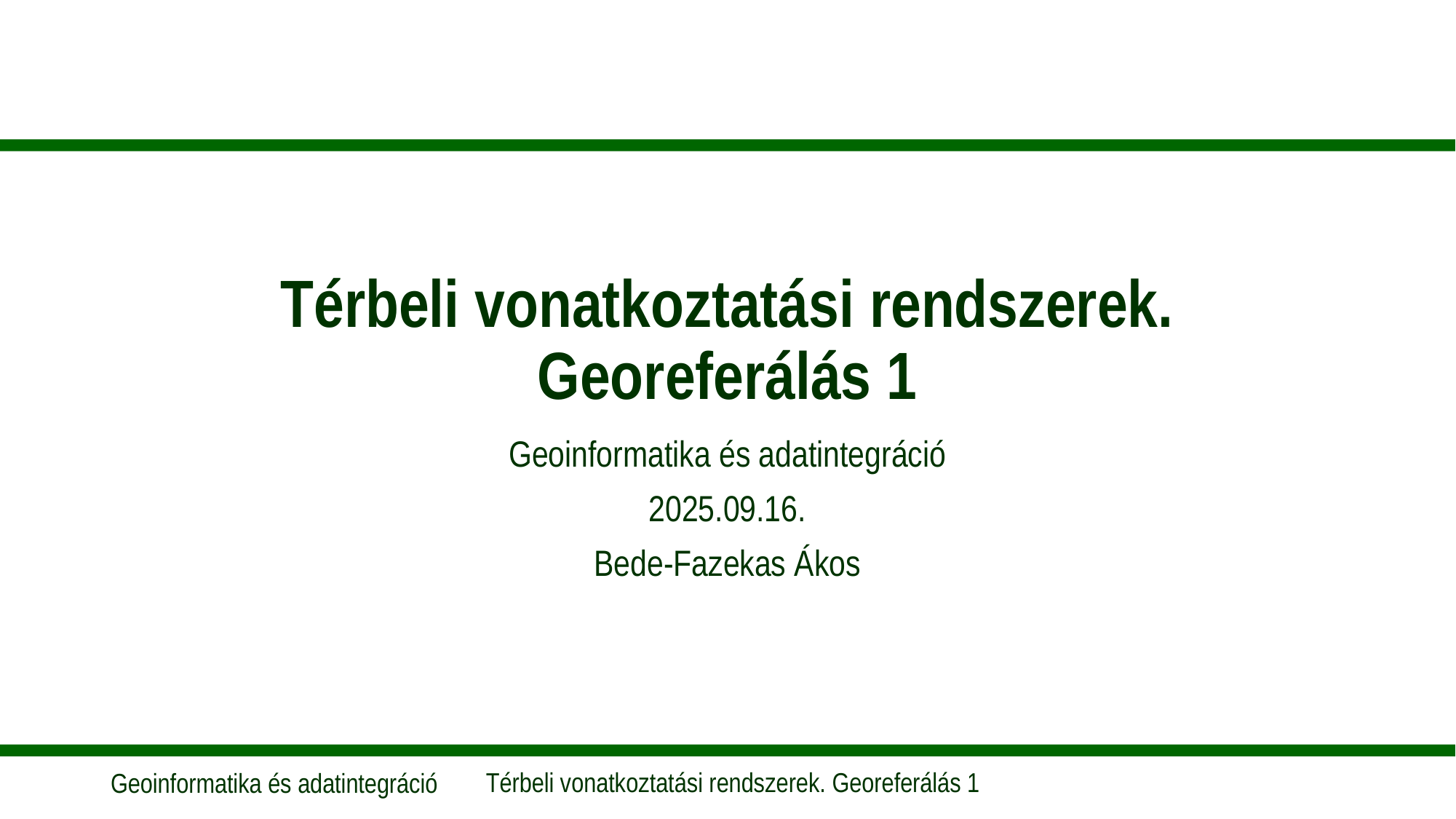

# Térbeli vonatkoztatási rendszerek. Georeferálás 1
Geoinformatika és adatintegráció
2025.09.16.
Bede-Fazekas Ákos